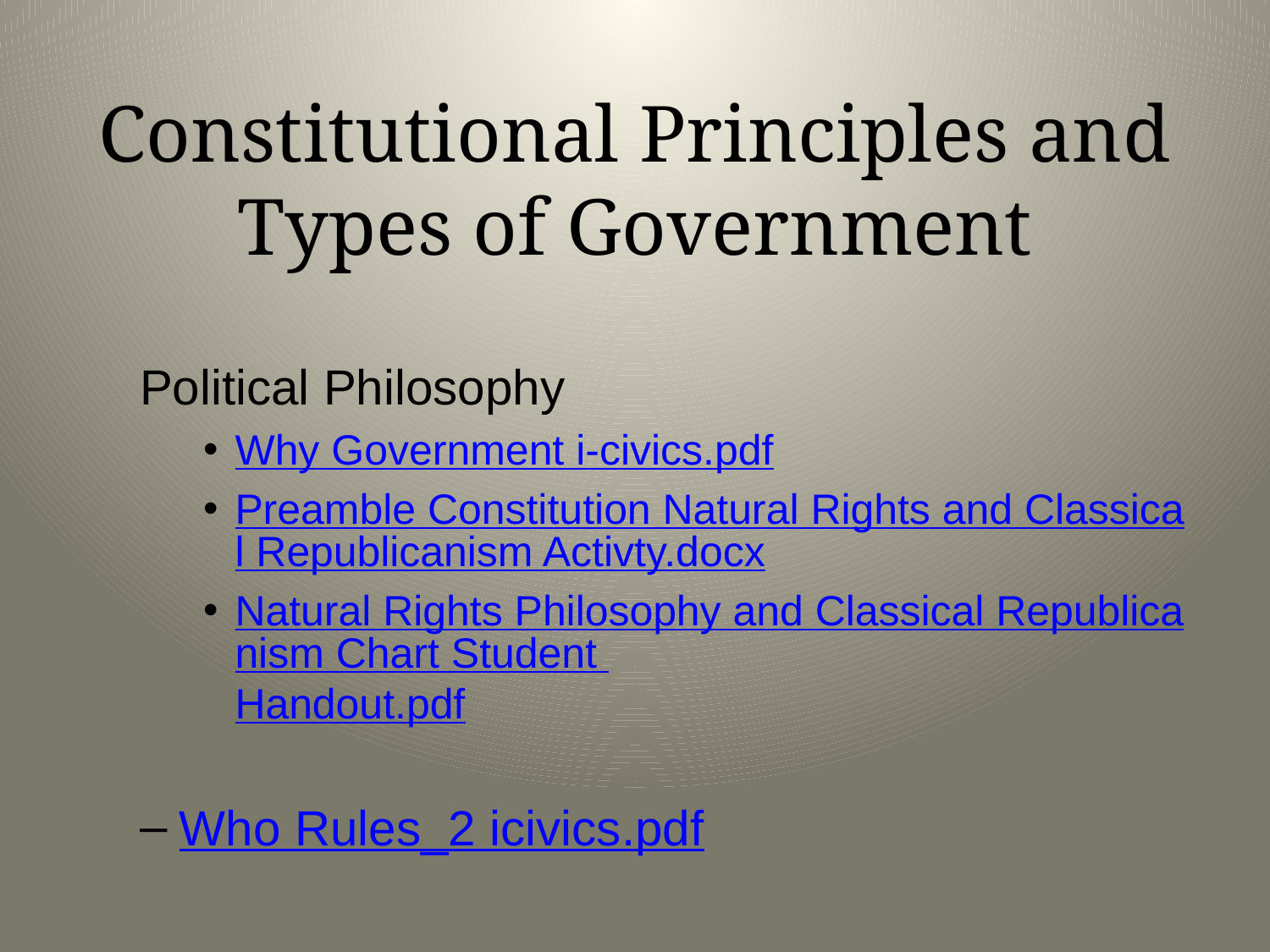

# Constitutional Principles and Types of Government
Political Philosophy
Why Government i-civics.pdf
Preamble Constitution Natural Rights and Classical Republicanism Activty.docx
Natural Rights Philosophy and Classical Republicanism Chart Student Handout.pdf

Who Rules_2 icivics.pdf